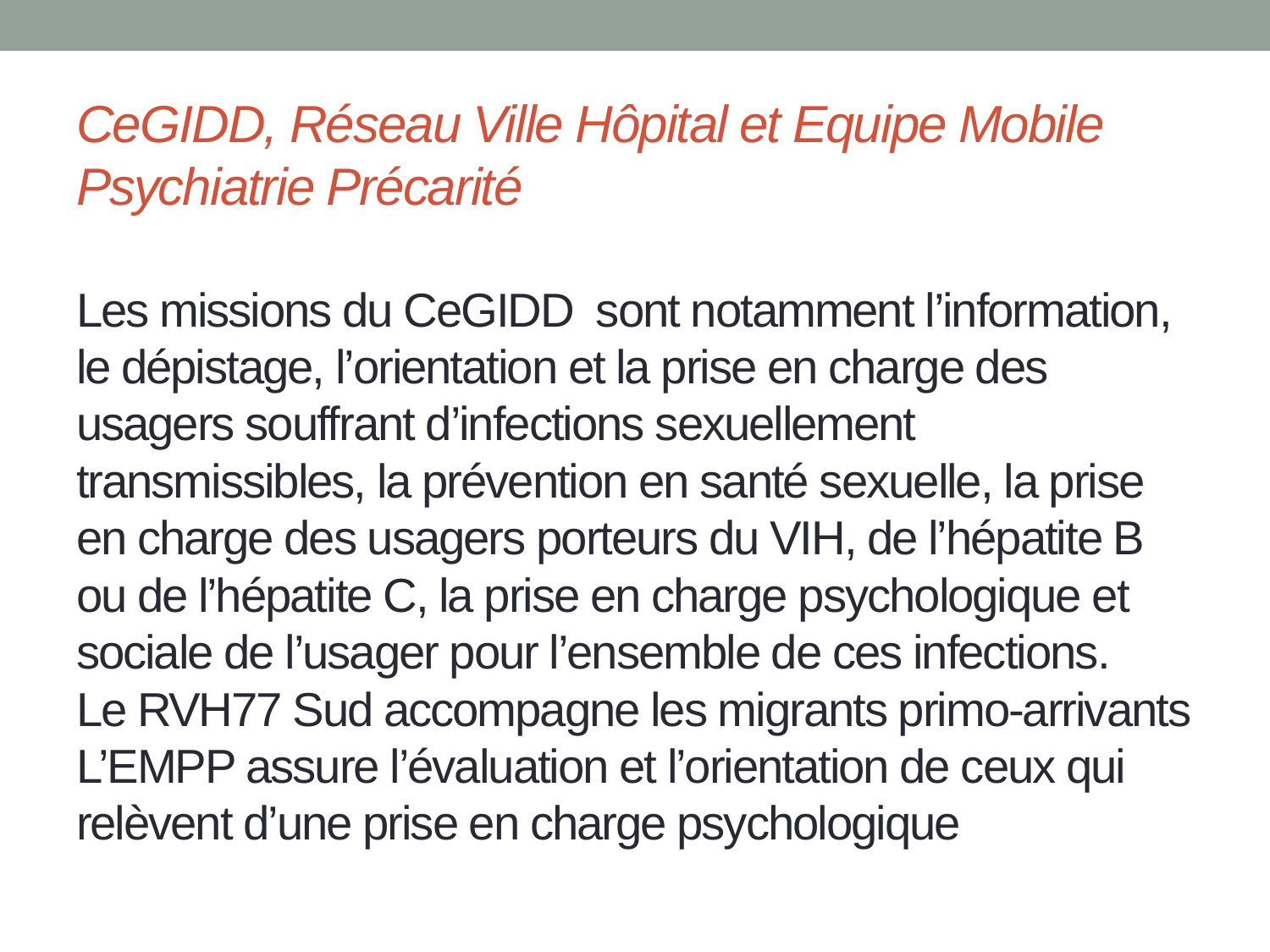

# CeGIDD, Réseau Ville Hôpital et Equipe Mobile Psychiatrie Précarité Les missions du CeGIDD  sont notamment l’information, le dépistage, l’orientation et la prise en charge des usagers souffrant d’infections sexuellement transmissibles, la prévention en santé sexuelle, la prise en charge des usagers porteurs du VIH, de l’hépatite B ou de l’hépatite C, la prise en charge psychologique et sociale de l’usager pour l’ensemble de ces infections. Le RVH77 Sud accompagne les migrants primo-arrivants L’EMPP assure l’évaluation et l’orientation de ceux qui relèvent d’une prise en charge psychologique